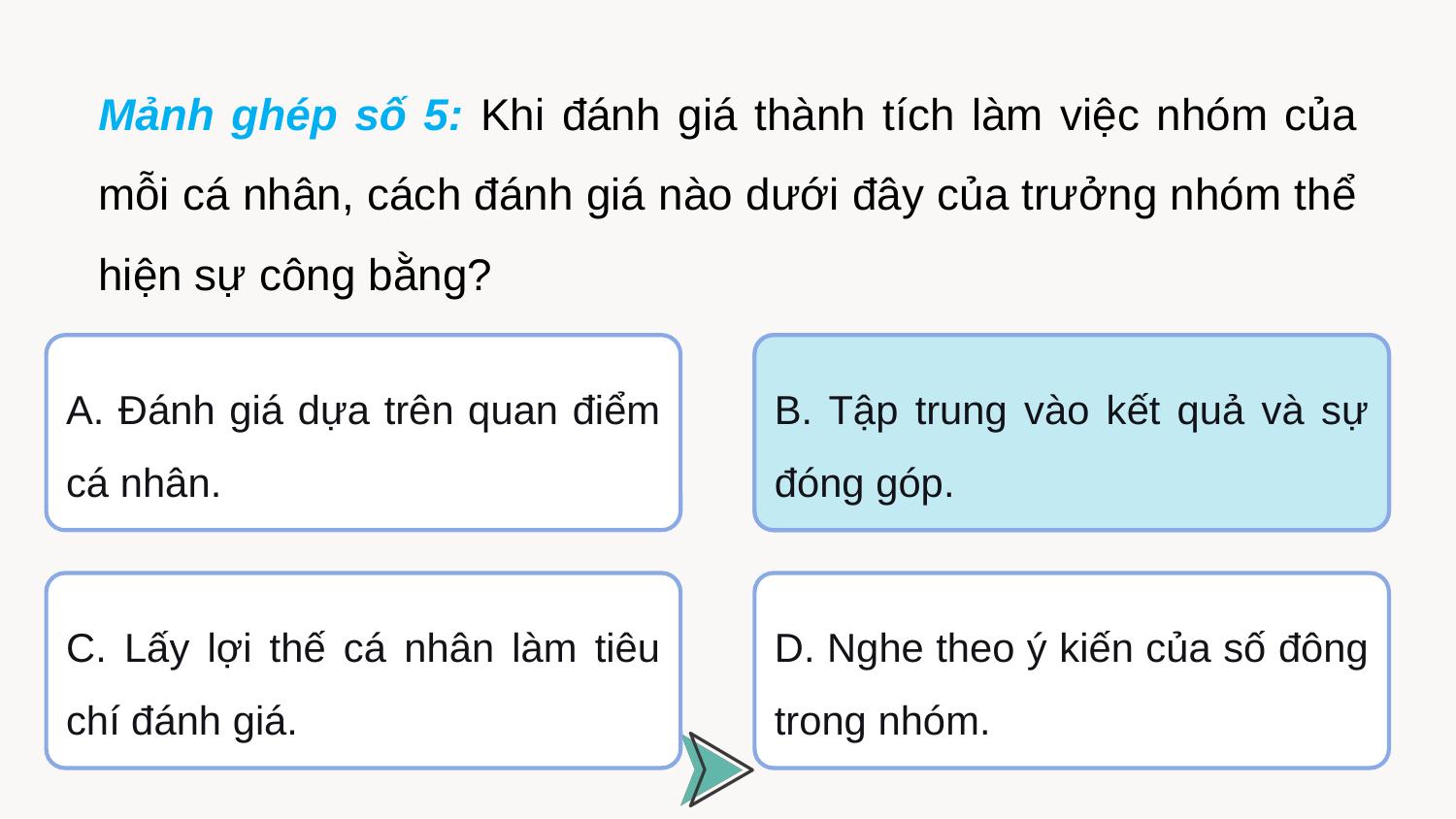

Mảnh ghép số 5: Khi đánh giá thành tích làm việc nhóm của mỗi cá nhân, cách đánh giá nào dưới đây của trưởng nhóm thể hiện sự công bằng?
A. Đánh giá dựa trên quan điểm cá nhân.
B. Tập trung vào kết quả và sự đóng góp.
B. Tập trung vào kết quả và sự đóng góp.
C. Lấy lợi thế cá nhân làm tiêu chí đánh giá.
D. Nghe theo ý kiến của số đông trong nhóm.